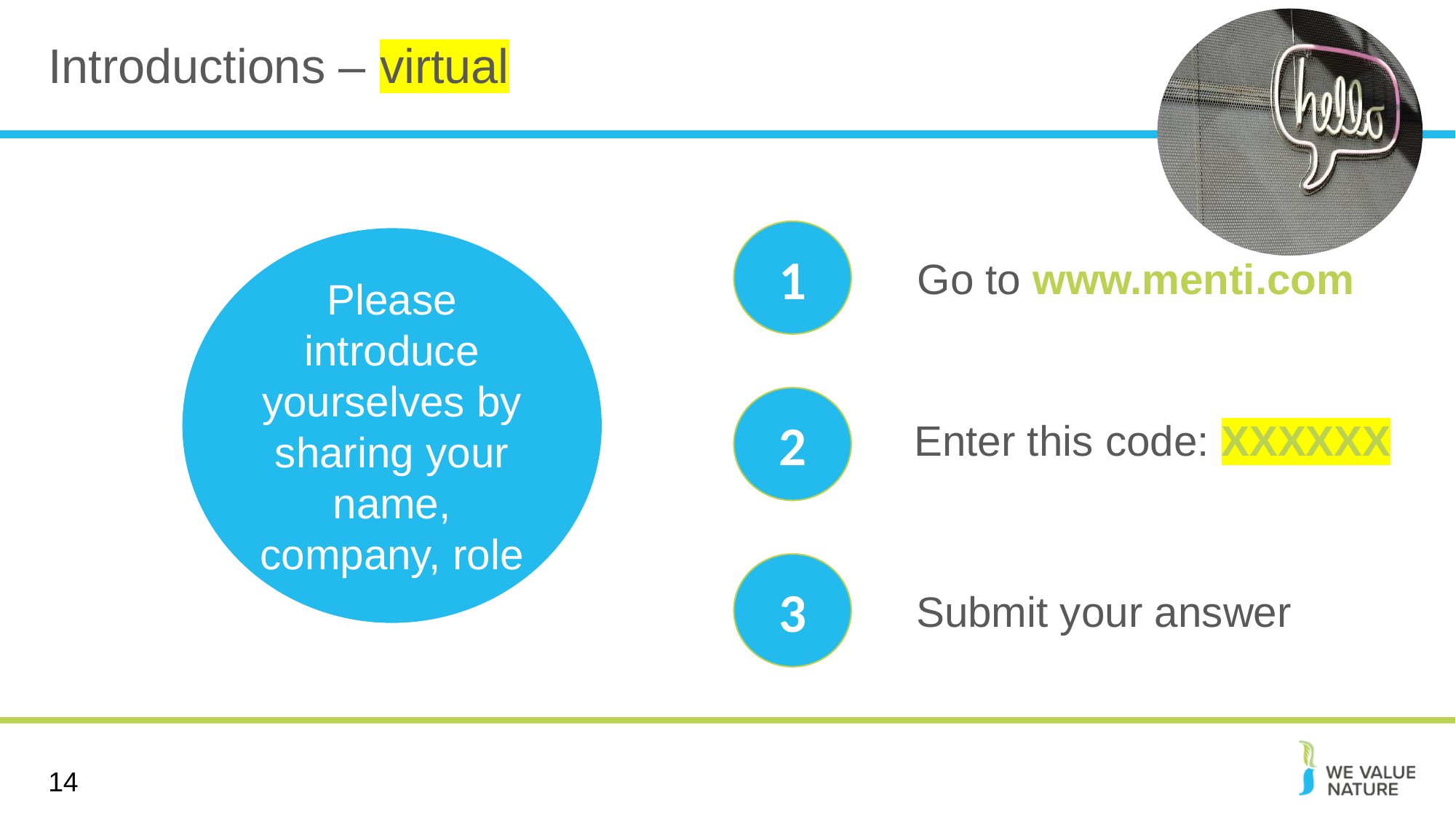

# Introductions – virtual
1
Please introduce yourselves by sharing your name, company, role
Go to www.menti.com
2
Enter this code: XXXXXX
3
Submit your answer
14